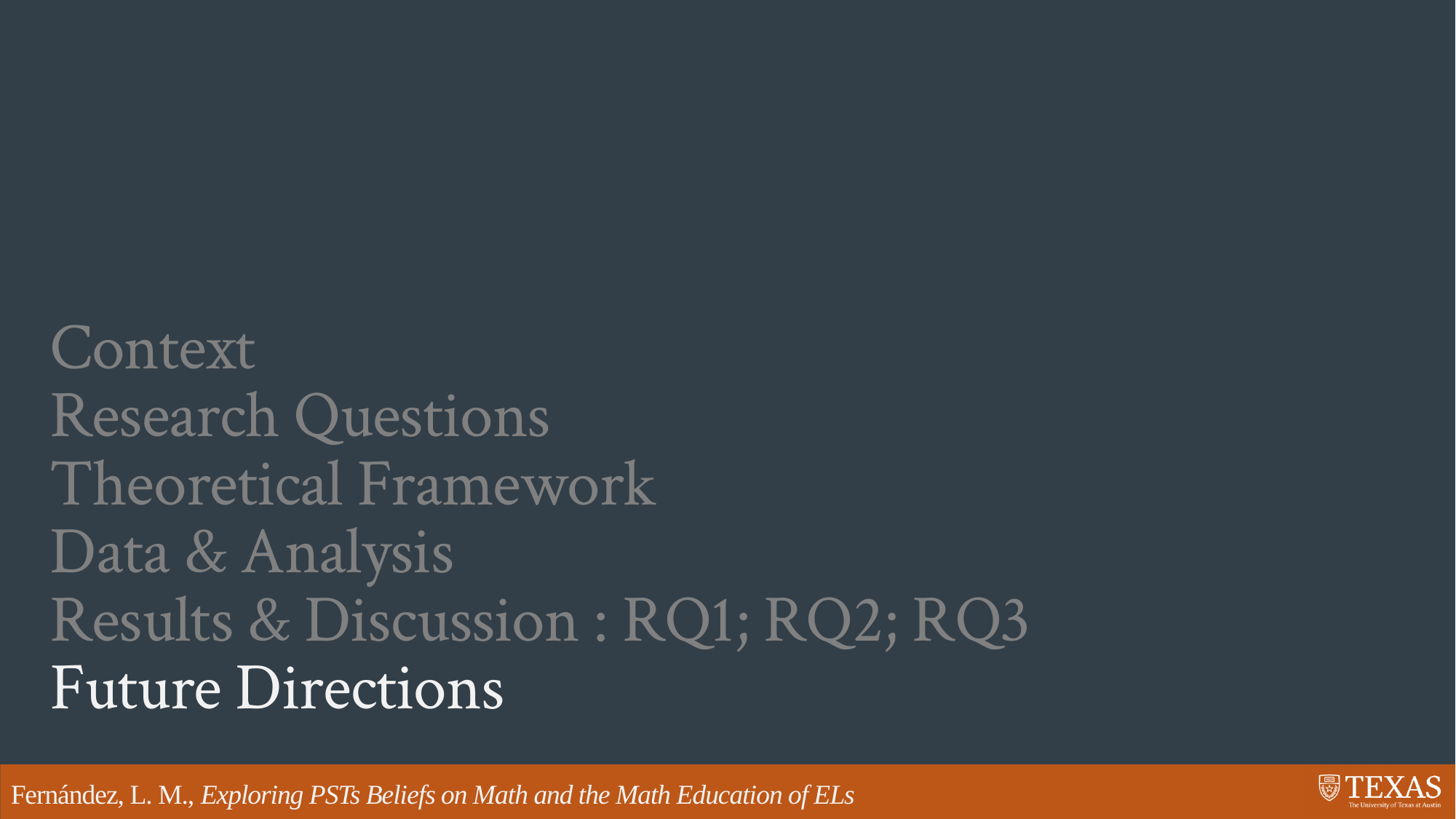

# Context Research Questions Theoretical Framework Data & Analysis Results & Discussion : RQ1; RQ2; RQ3 Future Directions
Fernández, L. M., Exploring PSTs Beliefs on Math and the Math Education of ELs